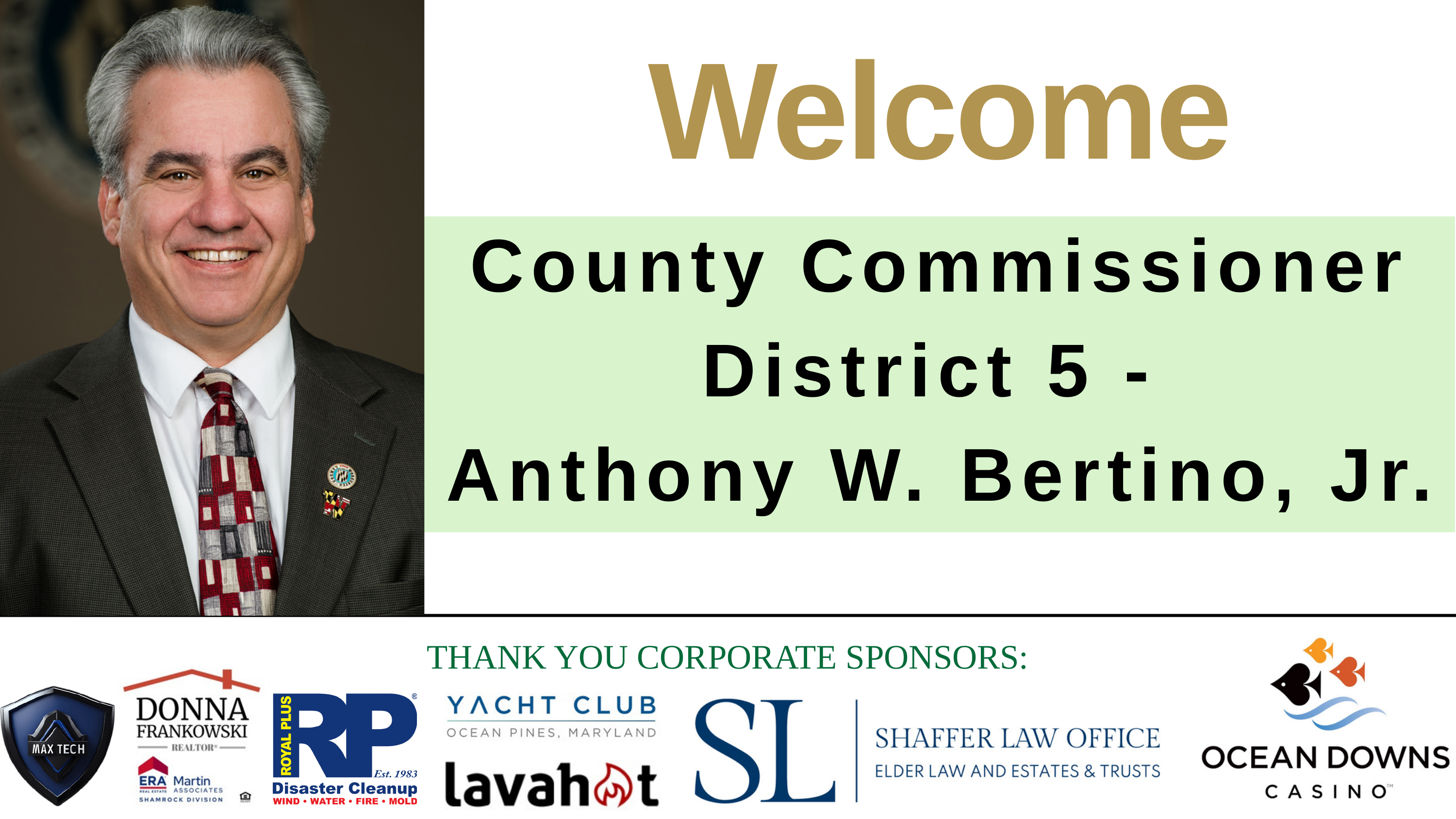

Welcome
County Commissioner District 5 -
Anthony W. Bertino, Jr.

THANK YOU CORPORATE SPONSORS: